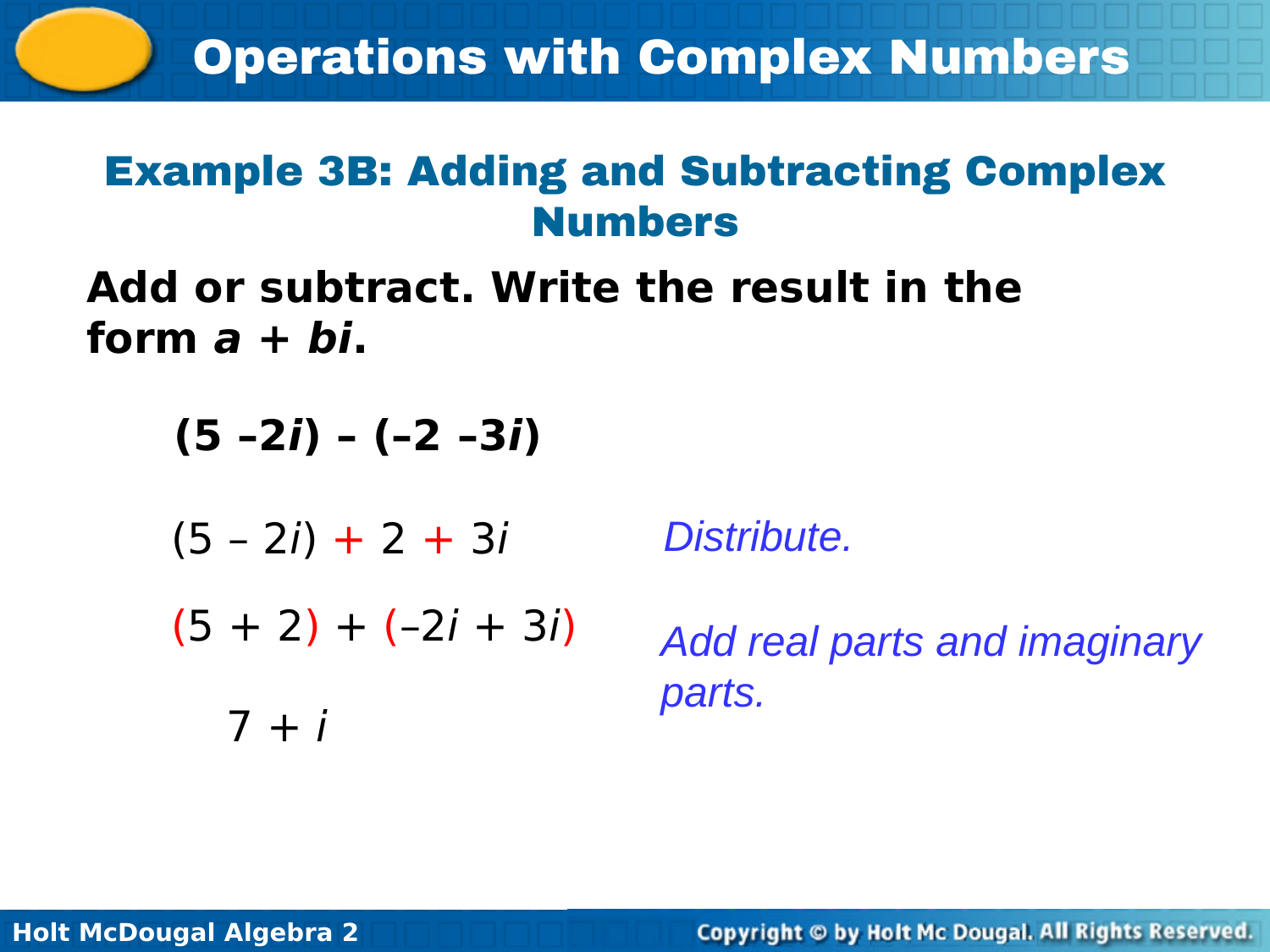

Example 3B: Adding and Subtracting Complex Numbers
Add or subtract. Write the result in the form a + bi.
(5 –2i) – (–2 –3i)
Distribute.
(5 – 2i) + 2 + 3i
(5 + 2) + (–2i + 3i)
Add real parts and imaginary parts.
7 + i